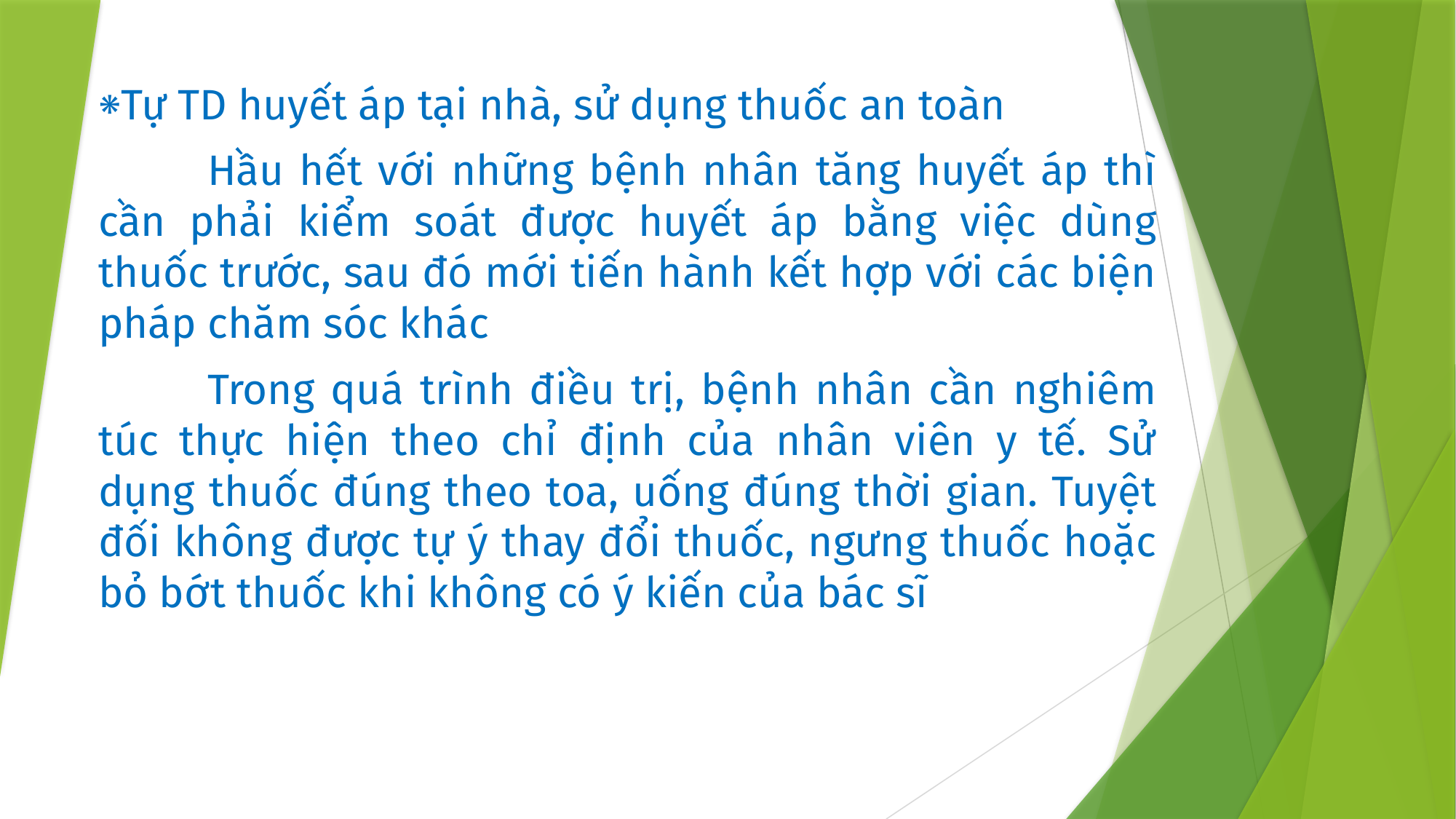

⁕Tự TD huyết áp tại nhà, sử dụng thuốc an toàn
	Hầu hết với những bệnh nhân tăng huyết áp thì cần phải kiểm soát được huyết áp bằng việc dùng thuốc trước, sau đó mới tiến hành kết hợp với các biện pháp chăm sóc khác
	Trong quá trình điều trị, bệnh nhân cần nghiêm túc thực hiện theo chỉ định của nhân viên y tế. Sử dụng thuốc đúng theo toa, uống đúng thời gian. Tuyệt đối không được tự ý thay đổi thuốc, ngưng thuốc hoặc bỏ bớt thuốc khi không có ý kiến của bác sĩ